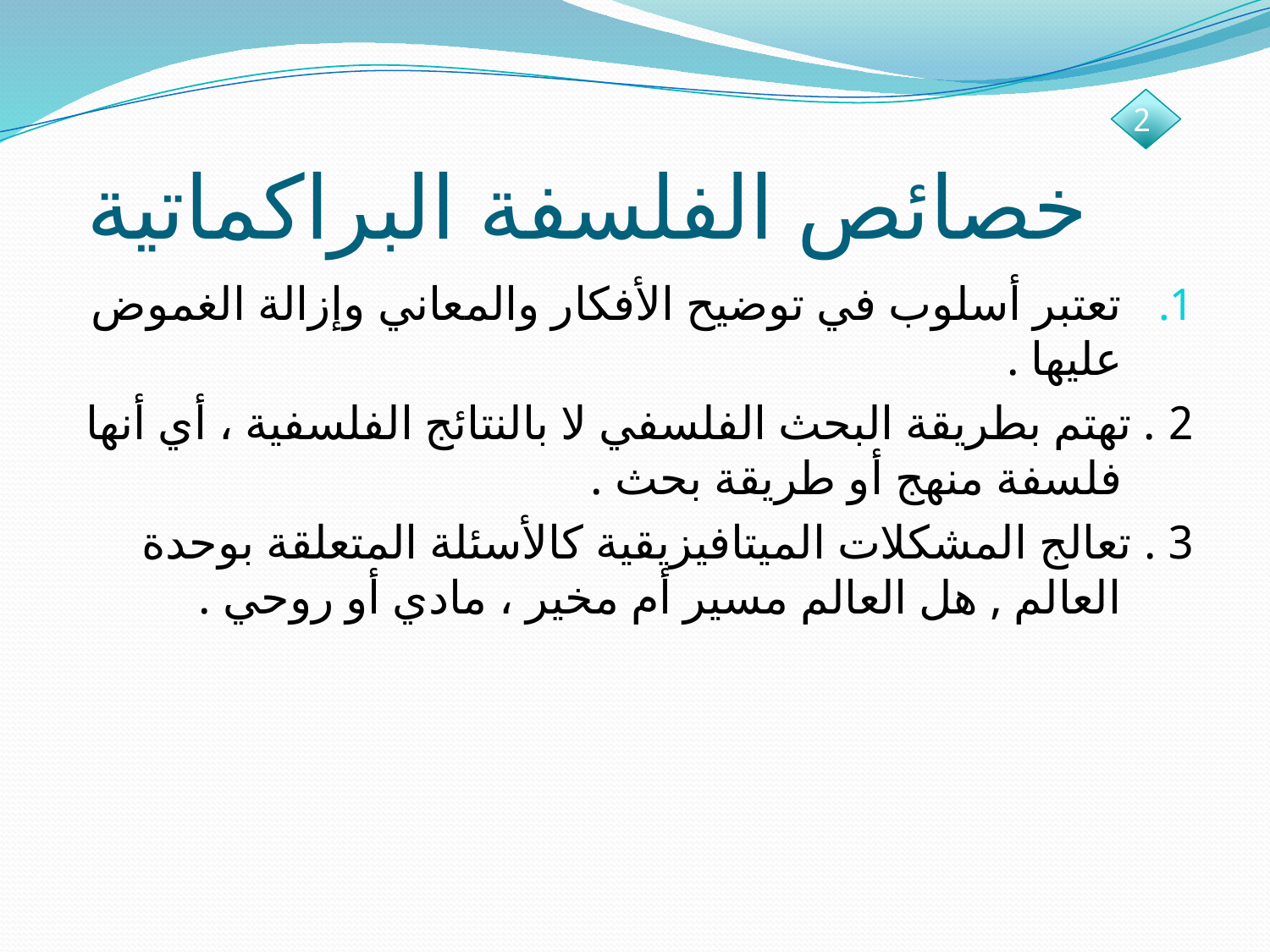

2
# خصائص الفلسفة البراكماتية
تعتبر أسلوب في توضيح الأفكار والمعاني وإزالة الغموض عليها .
2 . تهتم بطريقة البحث الفلسفي لا بالنتائج الفلسفية ، أي أنها فلسفة منهج أو طريقة بحث .
3 . تعالج المشكلات الميتافيزيقية كالأسئلة المتعلقة بوحدة العالم , هل العالم مسير أم مخير ، مادي أو روحي .